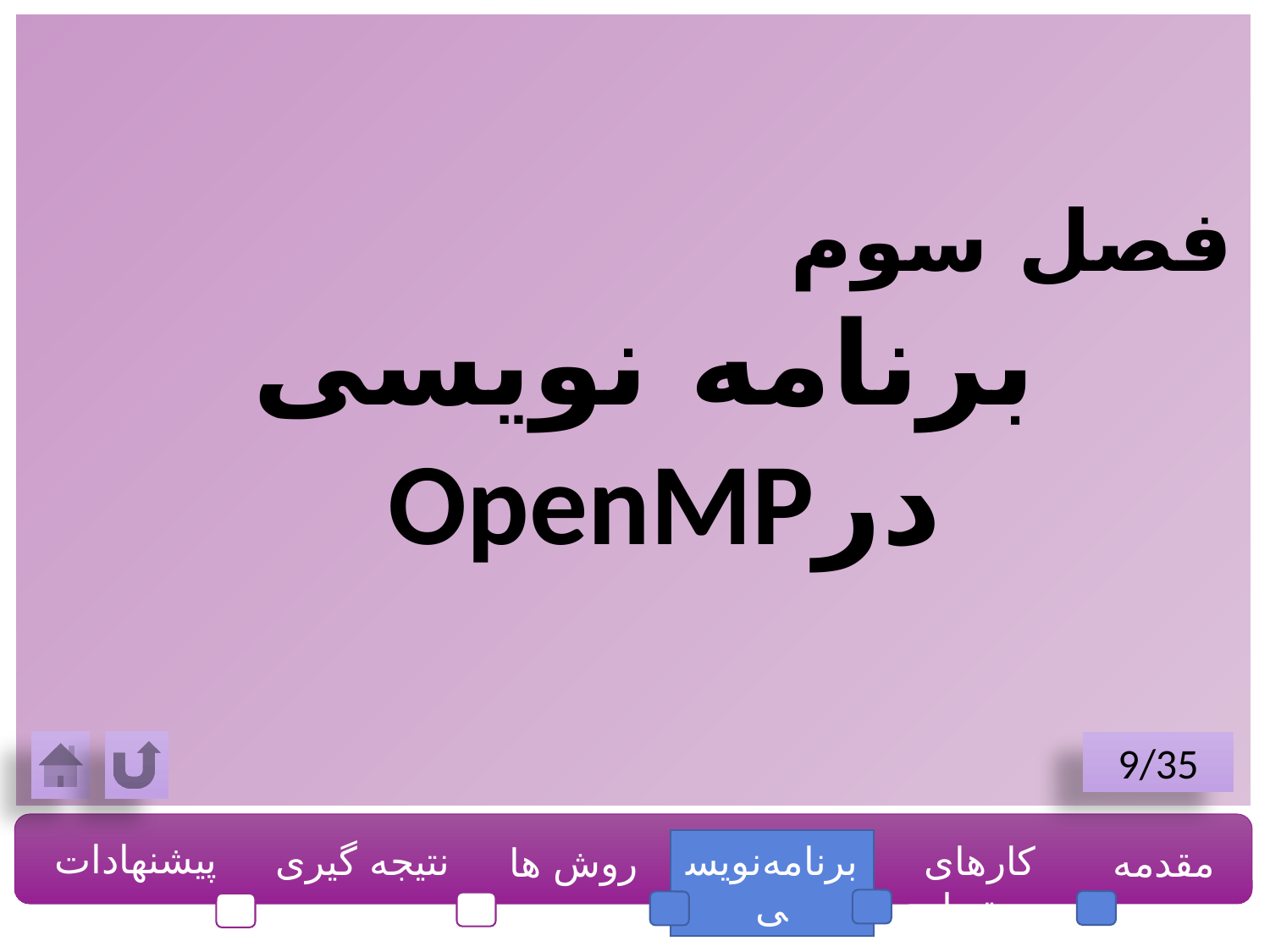

فصل سوم
برنامه نویسی درOpenMP

9/35

پیشنهادات
نتیجه گیری
برنامه‌نویسی
کارهای مرتبط
مقدمه
روش ها